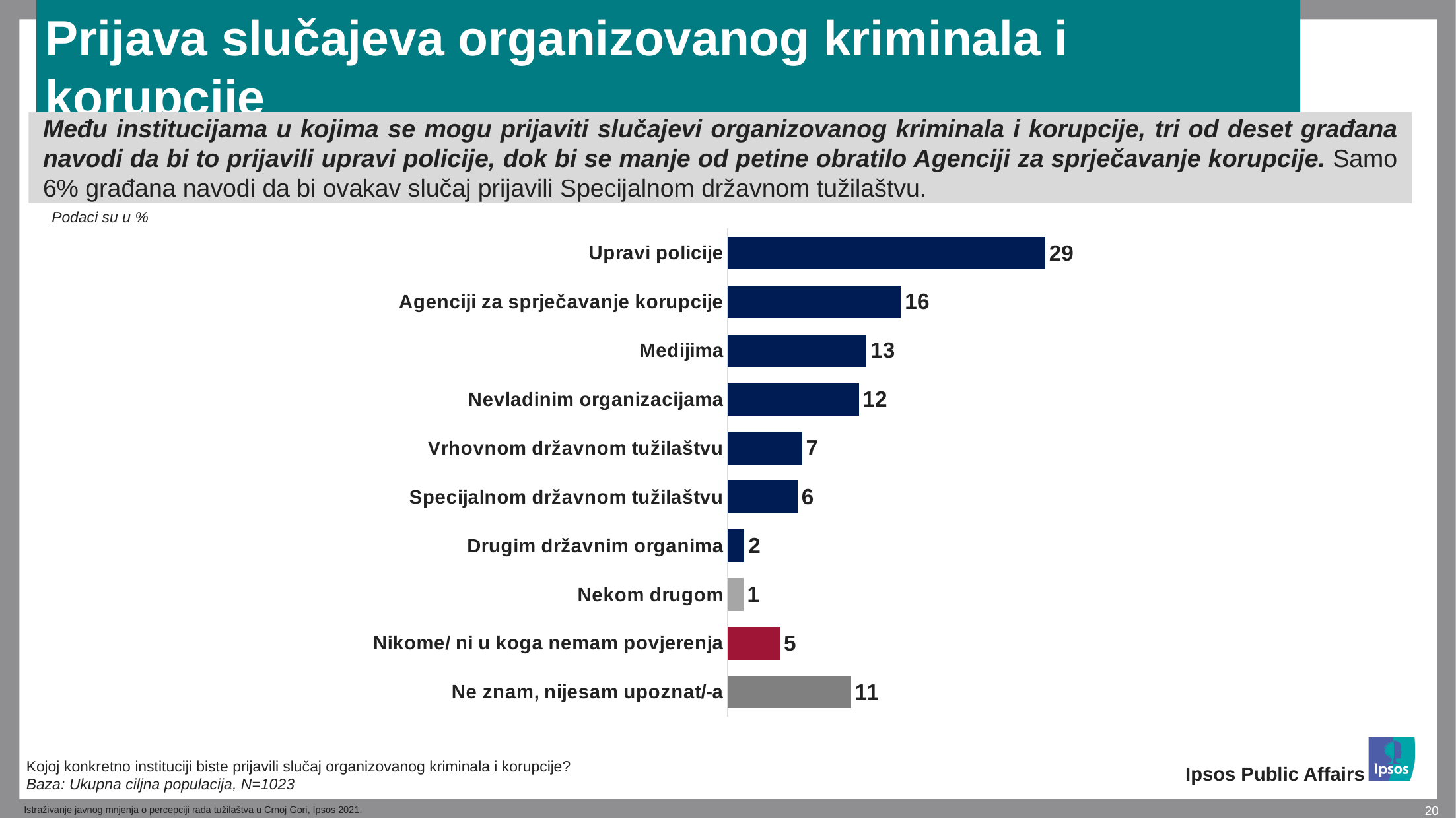

# Prijava slučajeva organizovanog kriminala i korupcije
Među institucijama u kojima se mogu prijaviti slučajevi organizovanog kriminala i korupcije, tri od deset građana navodi da bi to prijavili upravi policije, dok bi se manje od petine obratilo Agenciji za sprječavanje korupcije. Samo 6% građana navodi da bi ovakav slučaj prijavili Specijalnom državnom tužilaštvu.
Podaci su u %

### Chart

| Category | Series 1 |
|---|---|
| Upravi policije | 28.6 |
| Agenciji za sprječavanje korupcije | 15.6 |
| Medijima | 12.5 |
| Nevladinim organizacijama | 11.8 |
| Vrhovnom državnom tužilaštvu | 6.7 |
| Specijalnom državnom tužilaštvu | 6.3 |
| Drugim državnim organima | 1.5 |
| Nekom drugom | 1.4 |
| Nikome/ ni u koga nemam povjerenja | 4.7 |
| Ne znam, nijesam upoznat/-a | 11.1 |
Kojoj konkretno instituciji biste prijavili slučaj organizovanog kriminala i korupcije?
Baza: Ukupna ciljna populacija, N=1023